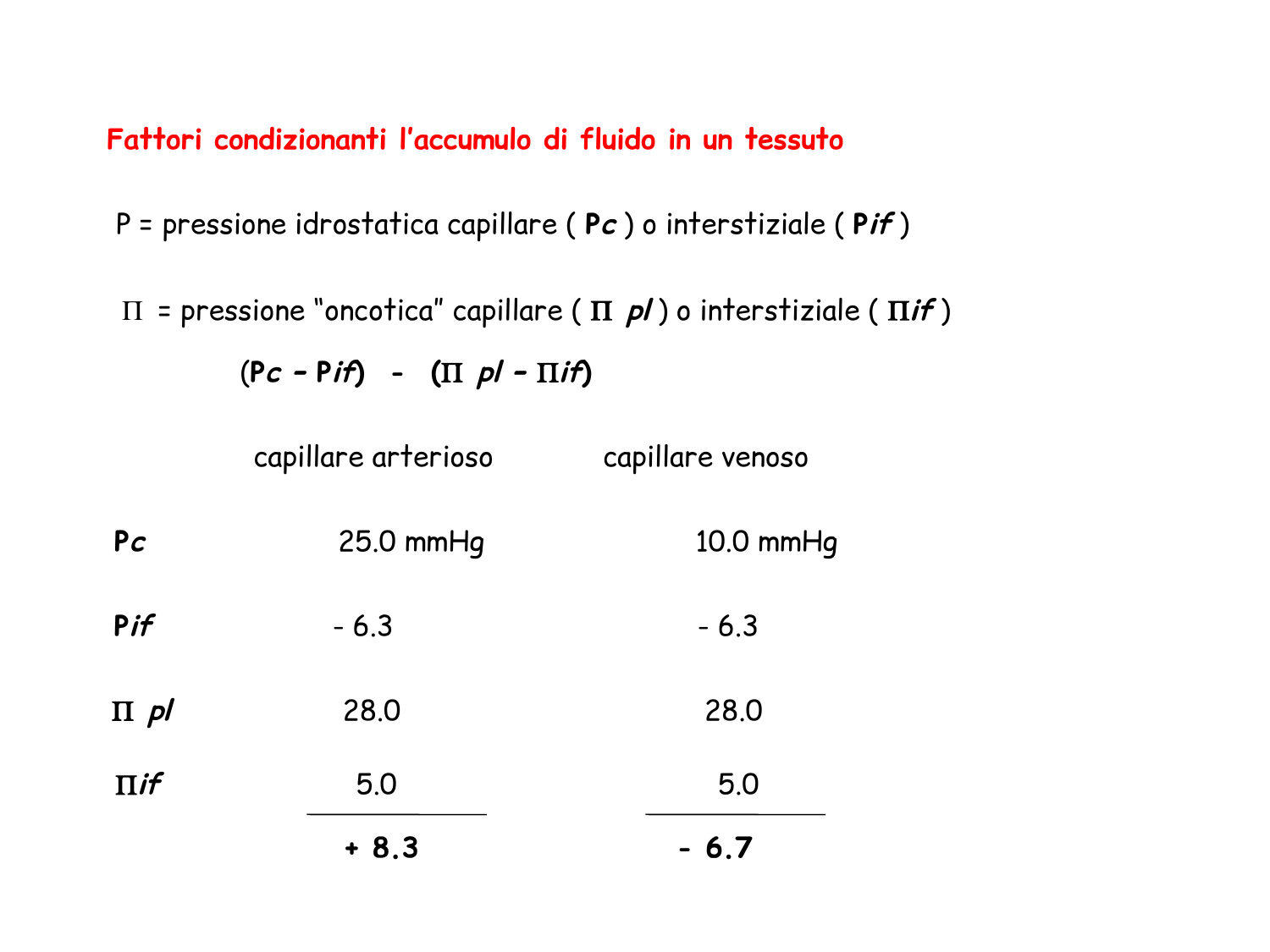

Fattori condizionanti l’accumulo di fluido in un tessuto
P = pressione idrostatica capillare ( Pc ) o interstiziale ( Pif )
Π = pressione “oncotica” capillare ( Π pl ) o interstiziale ( Πif )
(Pc – Pif)  -  (Π pl – Πif)
          capillare arterioso             capillare venoso
Pc                       25.0 mmHg                         10.0 mmHg
Pif                     - 6.3                                    - 6.3
Π pl              28.0                                    28.0
Πif                5.0                                      5.0

  + 8.3                     - 6.7